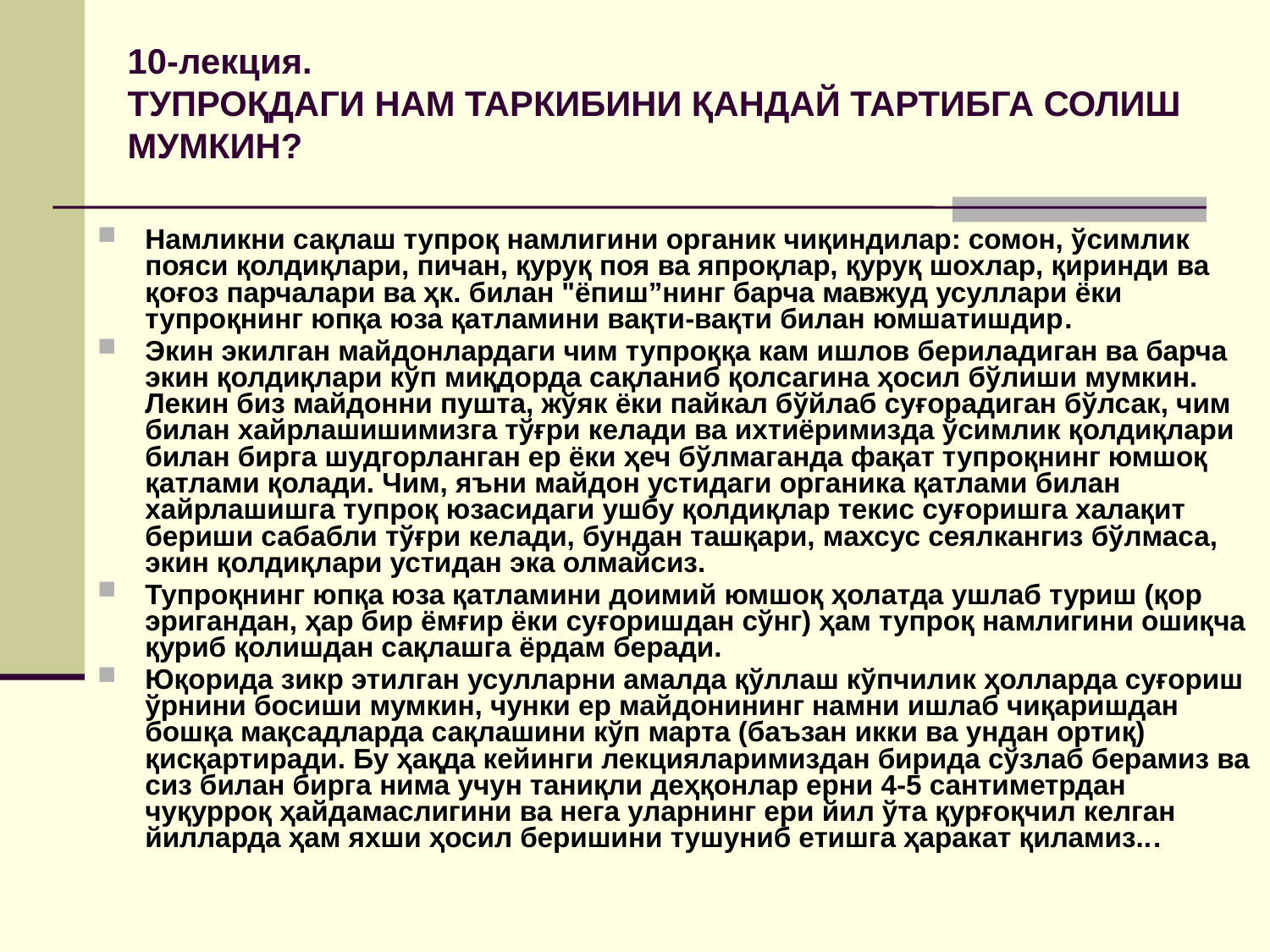

# 10-лекция. ТУПРОҚДАГИ НАМ ТАРКИБИНИ ҚАНДАЙ ТАРТИБГА СОЛИШ МУМКИН?
Намликни сақлаш тупроқ намлигини органик чиқиндилар: сомон, ўсимлик пояси қолдиқлари, пичан, қуруқ поя ва япроқлар, қуруқ шохлар, қиринди ва қоғоз парчалари ва ҳк. билан "ёпиш”нинг барча мавжуд усуллари ёки тупроқнинг юпқа юза қатламини вақти-вақти билан юмшатишдир.
Экин экилган майдонлардаги чим тупроққа кам ишлов бериладиган ва барча экин қолдиқлари кўп миқдорда сақланиб қолсагина ҳосил бўлиши мумкин. Лекин биз майдонни пушта, жўяк ёки пайкал бўйлаб суғорадиган бўлсак, чим билан хайрлашишимизга тўғри келади ва ихтиёримизда ўсимлик қолдиқлари билан бирга шудгорланган ер ёки ҳеч бўлмаганда фақат тупроқнинг юмшоқ қатлами қолади. Чим, яъни майдон устидаги органика қатлами билан хайрлашишга тупроқ юзасидаги ушбу қолдиқлар текис суғоришга халақит бериши сабабли тўғри келади, бундан ташқари, махсус сеялкангиз бўлмаса, экин қолдиқлари устидан эка олмайсиз.
Тупроқнинг юпқа юза қатламини доимий юмшоқ ҳолатда ушлаб туриш (қор эригандан, ҳар бир ёмғир ёки суғоришдан сўнг) ҳам тупроқ намлигини ошиқча қуриб қолишдан сақлашга ёрдам беради.
Юқорида зикр этилган усулларни амалда қўллаш кўпчилик ҳолларда суғориш ўрнини босиши мумкин, чунки ер майдонининг намни ишлаб чиқаришдан бошқа мақсадларда сақлашини кўп марта (баъзан икки ва ундан ортиқ) қисқартиради. Бу ҳақда кейинги лекцияларимиздан бирида сўзлаб берамиз ва сиз билан бирга нима учун таниқли деҳқонлар ерни 4-5 сантиметрдан чуқурроқ ҳайдамаслигини ва нега уларнинг ери йил ўта қурғоқчил келган йилларда ҳам яхши ҳосил беришини тушуниб етишга ҳаракат қиламиз...